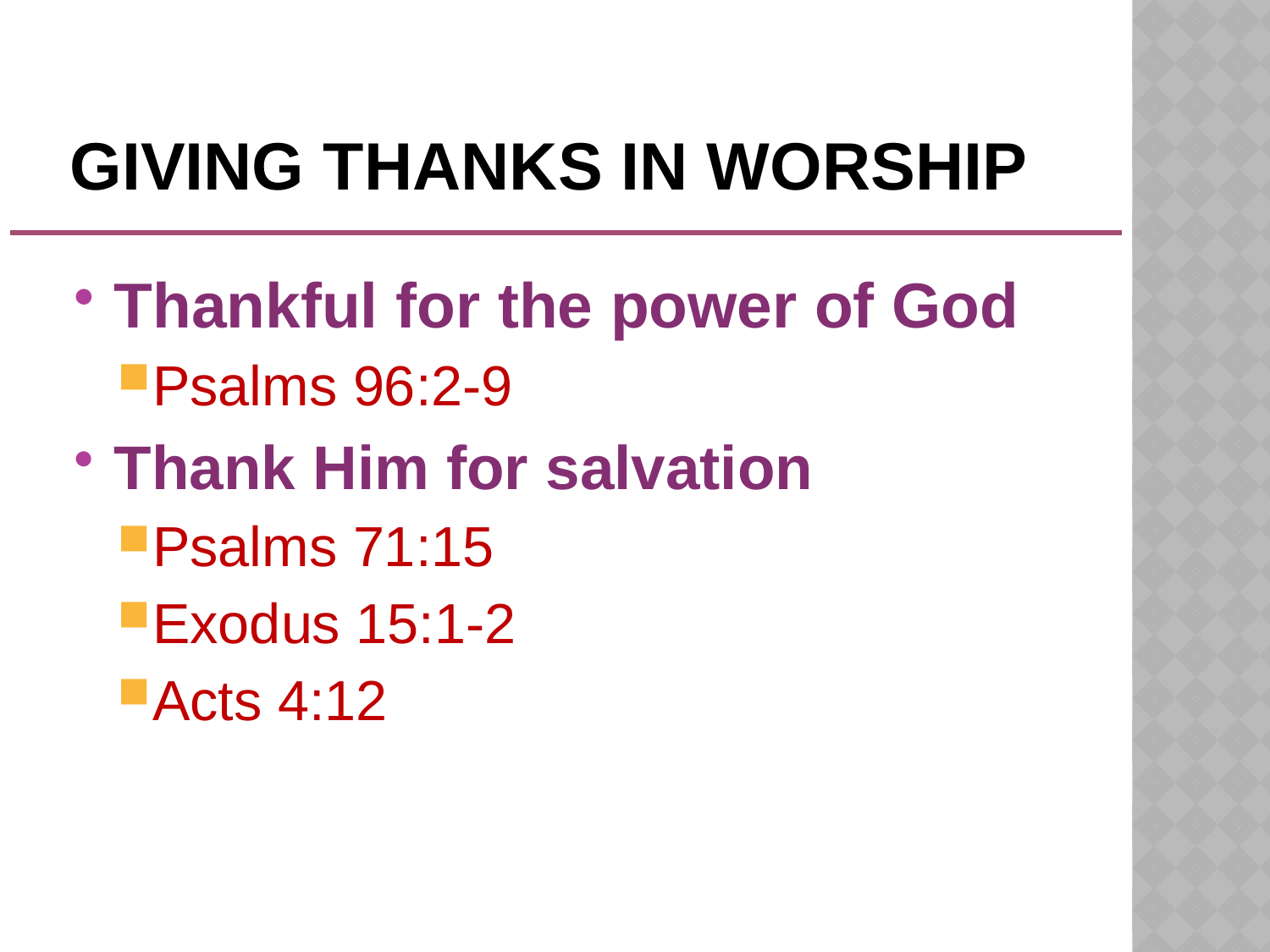

# Giving thanks in worship
Thankful for the power of God
Psalms 96:2-9
Thank Him for salvation
Psalms 71:15
Exodus 15:1-2
Acts 4:12